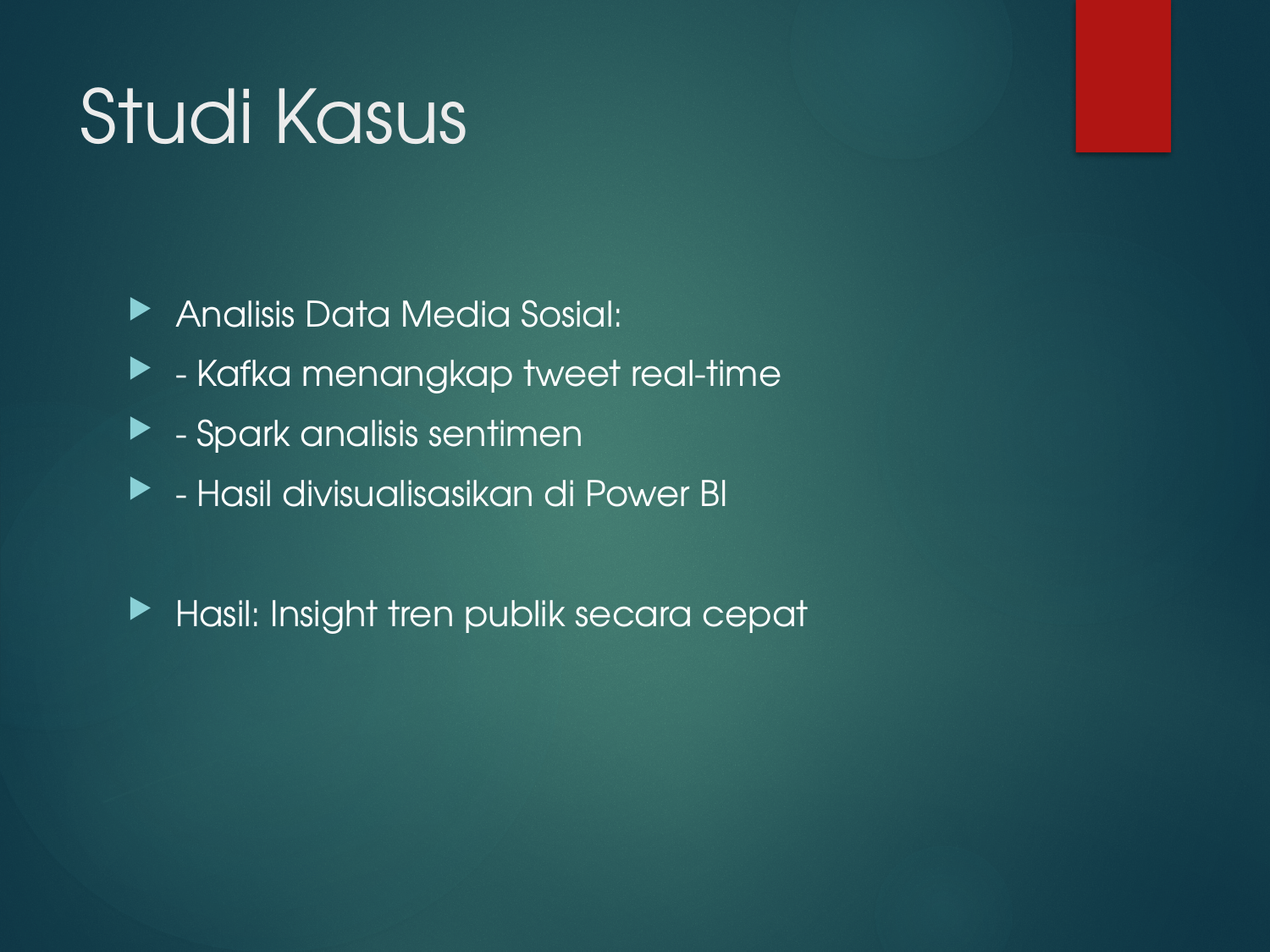

# Studi Kasus
Analisis Data Media Sosial:
- Kafka menangkap tweet real-time
- Spark analisis sentimen
- Hasil divisualisasikan di Power BI

Hasil: Insight tren publik secara cepat